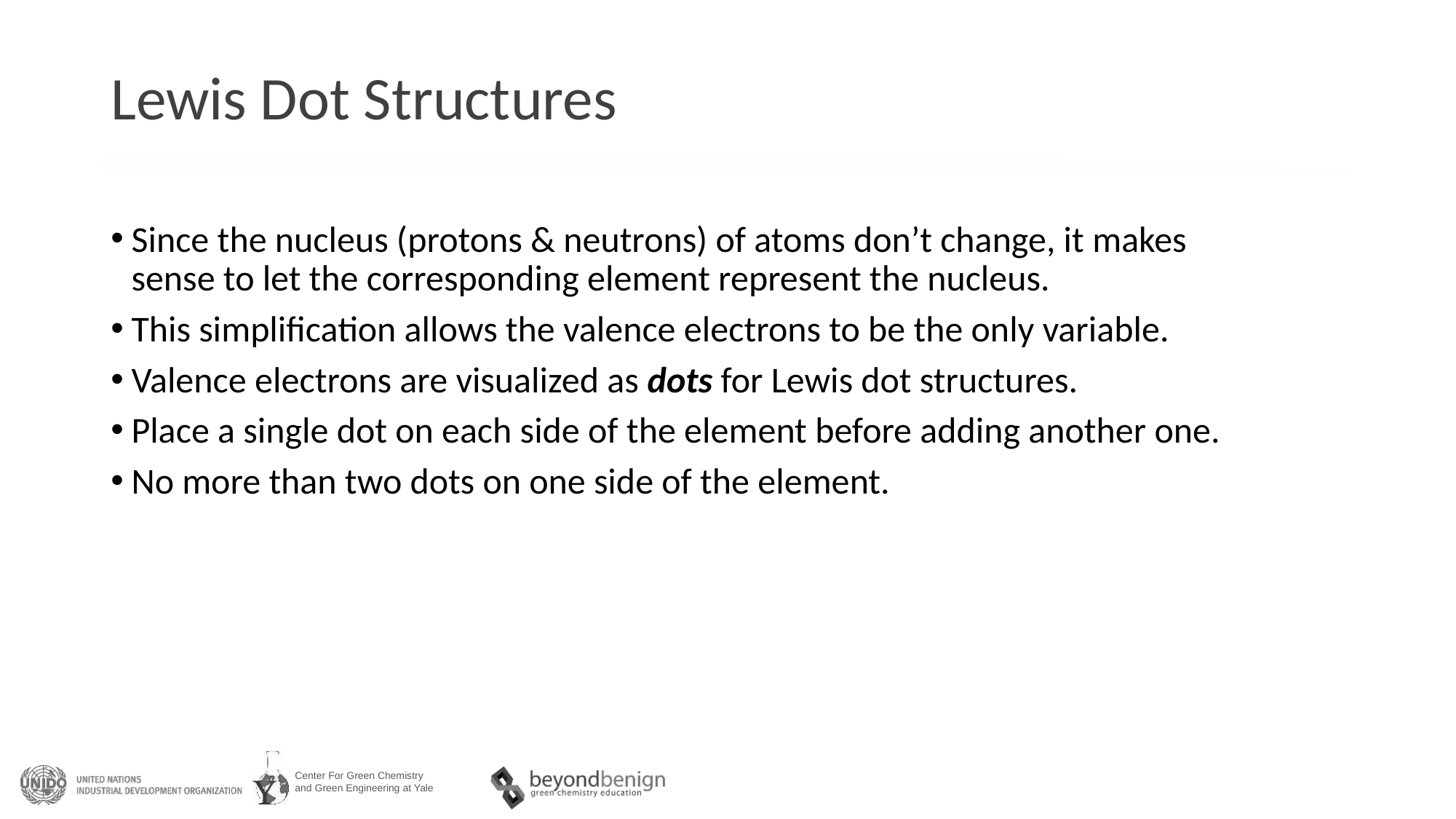

# Lewis Dot Structures
Since the nucleus (protons & neutrons) of atoms don’t change, it makes sense to let the corresponding element represent the nucleus.
This simplification allows the valence electrons to be the only variable.
Valence electrons are visualized as dots for Lewis dot structures.
Place a single dot on each side of the element before adding another one.
No more than two dots on one side of the element.